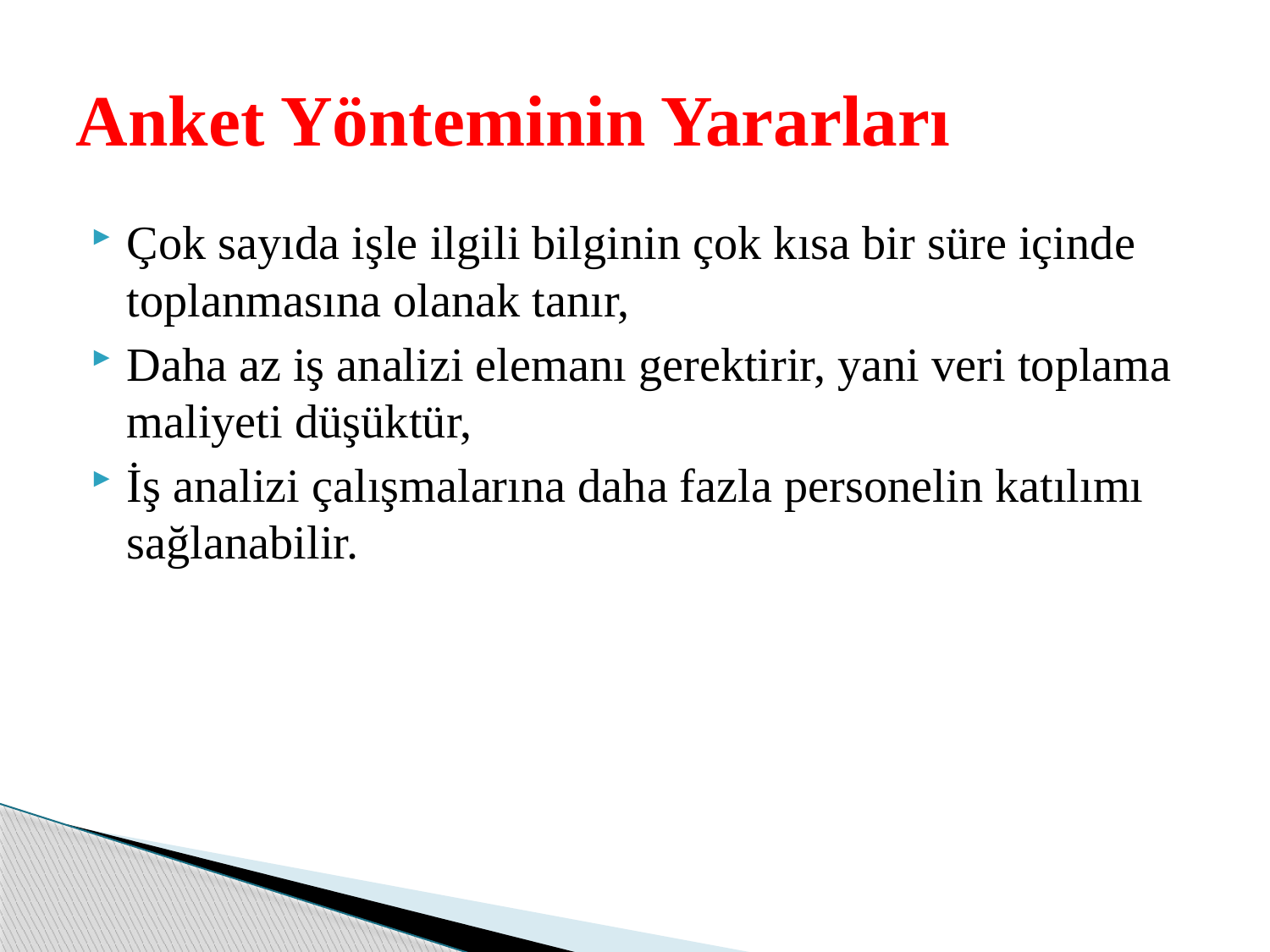

# Anket Yönteminin Yararları
Çok sayıda işle ilgili bilginin çok kısa bir süre içinde toplanmasına olanak tanır,
Daha az iş analizi elemanı gerektirir, yani veri toplama maliyeti düşüktür,
İş analizi çalışmalarına daha fazla personelin katılımı sağlanabilir.